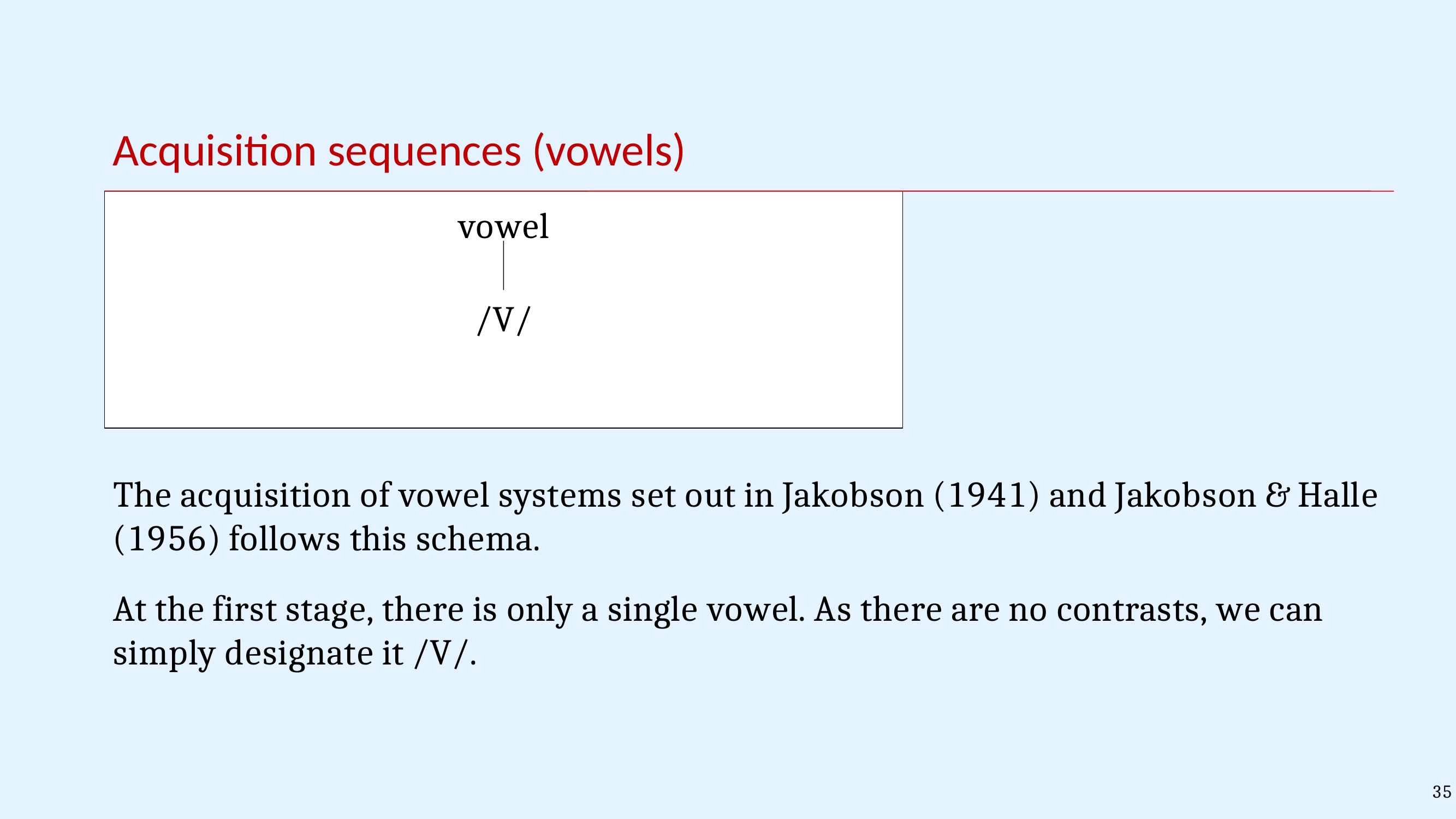

Acquisition sequences (vowels)

vowel

/V/

The acquisition of vowel systems set out in Jakobson (1941) and Jakobson & Halle (1956) follows this schema.
At the first stage, there is only a single vowel. As there are no contrasts, we can simply designate it /V/.
35